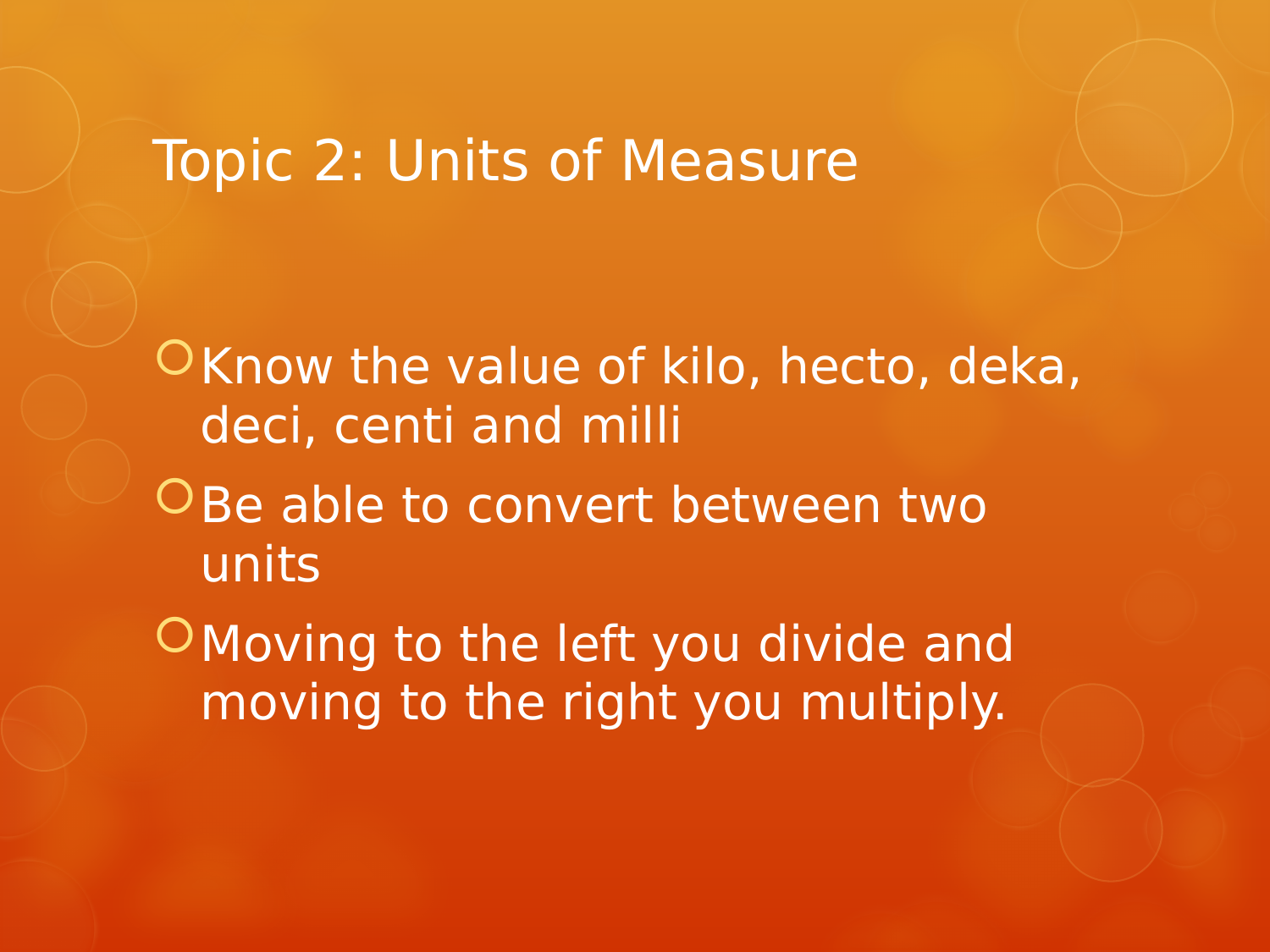

# Topic 2: Units of Measure
Know the value of kilo, hecto, deka, deci, centi and milli
Be able to convert between two units
Moving to the left you divide and moving to the right you multiply.